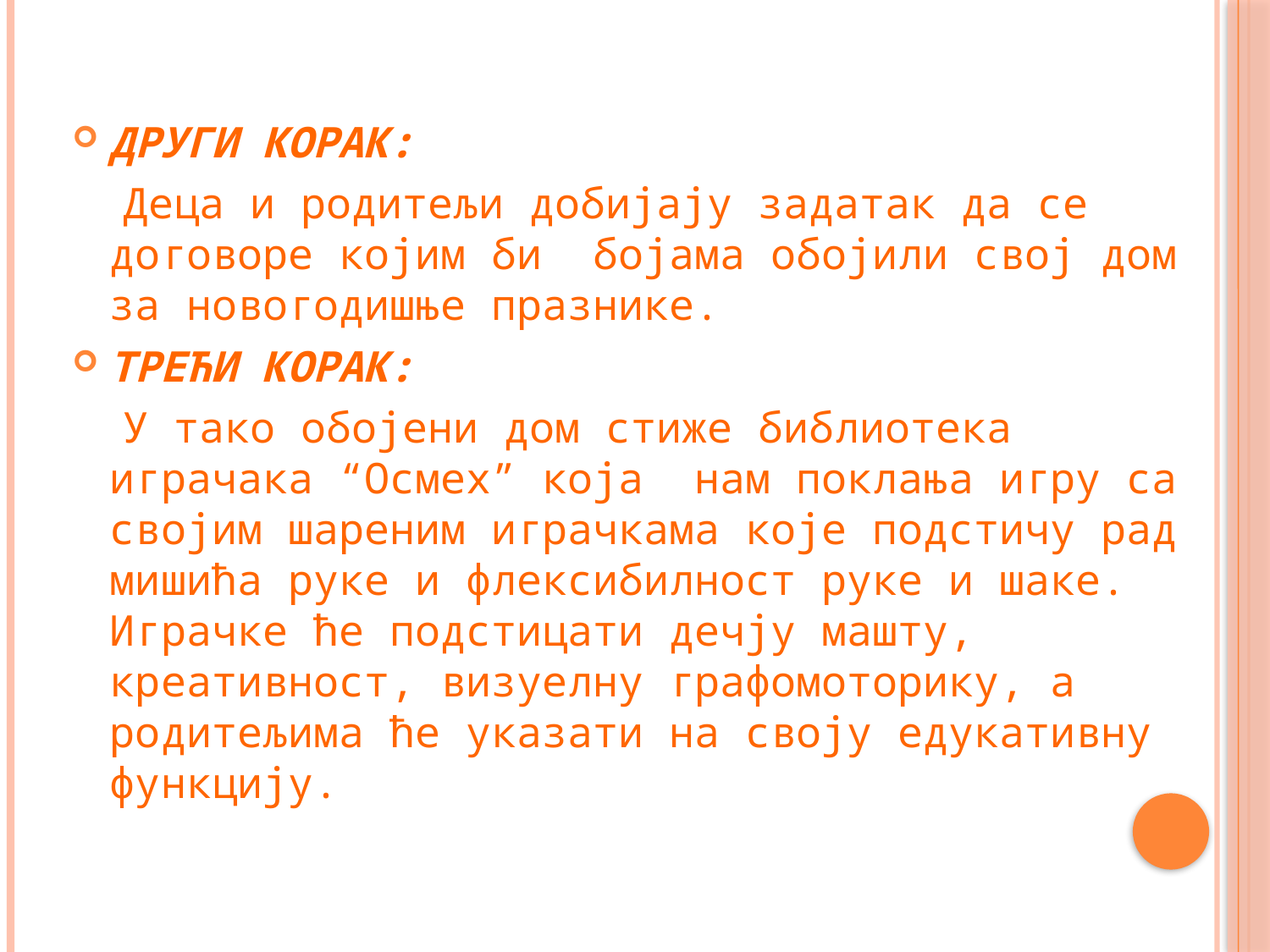

ДРУГИ КОРАК:
  Деца и родитељи добијају задатак да се договоре којим би  бојама обојили свој дом за новогодишње празнике.
ТРЕЋИ КОРАК:
  У тако обојени дом стиже библиотека играчака “Осмех” која  нам поклања игру са својим шареним играчкама које подстичу рад мишића руке и флексибилност руке и шаке. Играчке ће подстицати дечју машту, креативност, визуелну графомоторику, а родитељима ће указати на своју едукативну функцију.